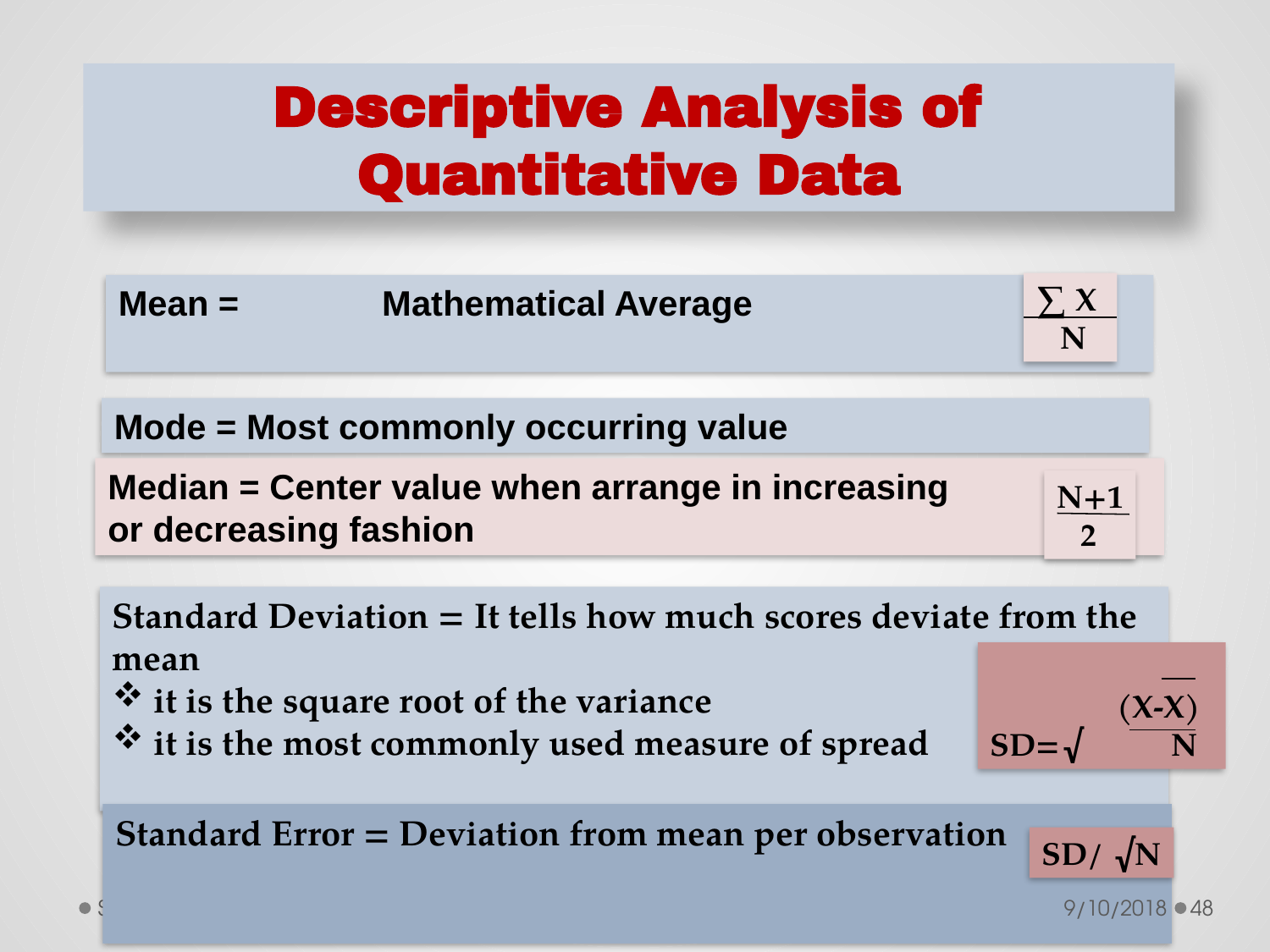

Descriptive Analysis of Quantitative Data
∑ X
   N
Mean = 	 Mathematical Average

Mode = Most commonly occurring value
Median = Center value when arrange in increasing
or decreasing fashion
N+1
   2
Standard Deviation = It tells how much scores deviate from the mean
 it is the square root of the variance
 it is the most commonly used measure of spread

      		(X-X)
SD=√           N
Standard Error = Deviation from mean per observation

SD/ √N
STAGES OF RESEARCH
9/10/2018
48